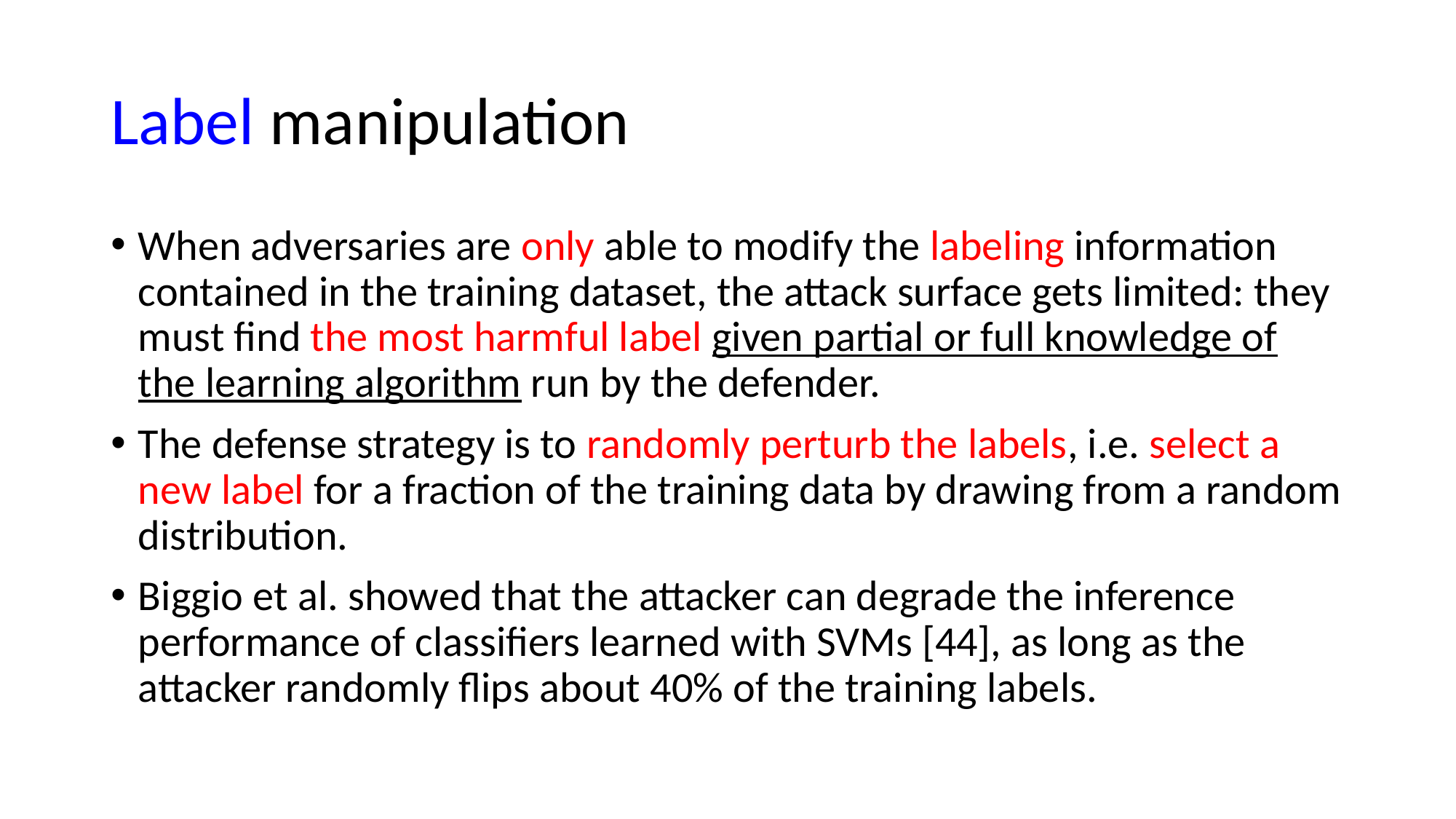

# Label manipulation
When adversaries are only able to modify the labeling information contained in the training dataset, the attack surface gets limited: they must find the most harmful label given partial or full knowledge of the learning algorithm run by the defender.
The defense strategy is to randomly perturb the labels, i.e. select a new label for a fraction of the training data by drawing from a random distribution.
Biggio et al. showed that the attacker can degrade the inference performance of classifiers learned with SVMs [44], as long as the attacker randomly flips about 40% of the training labels.